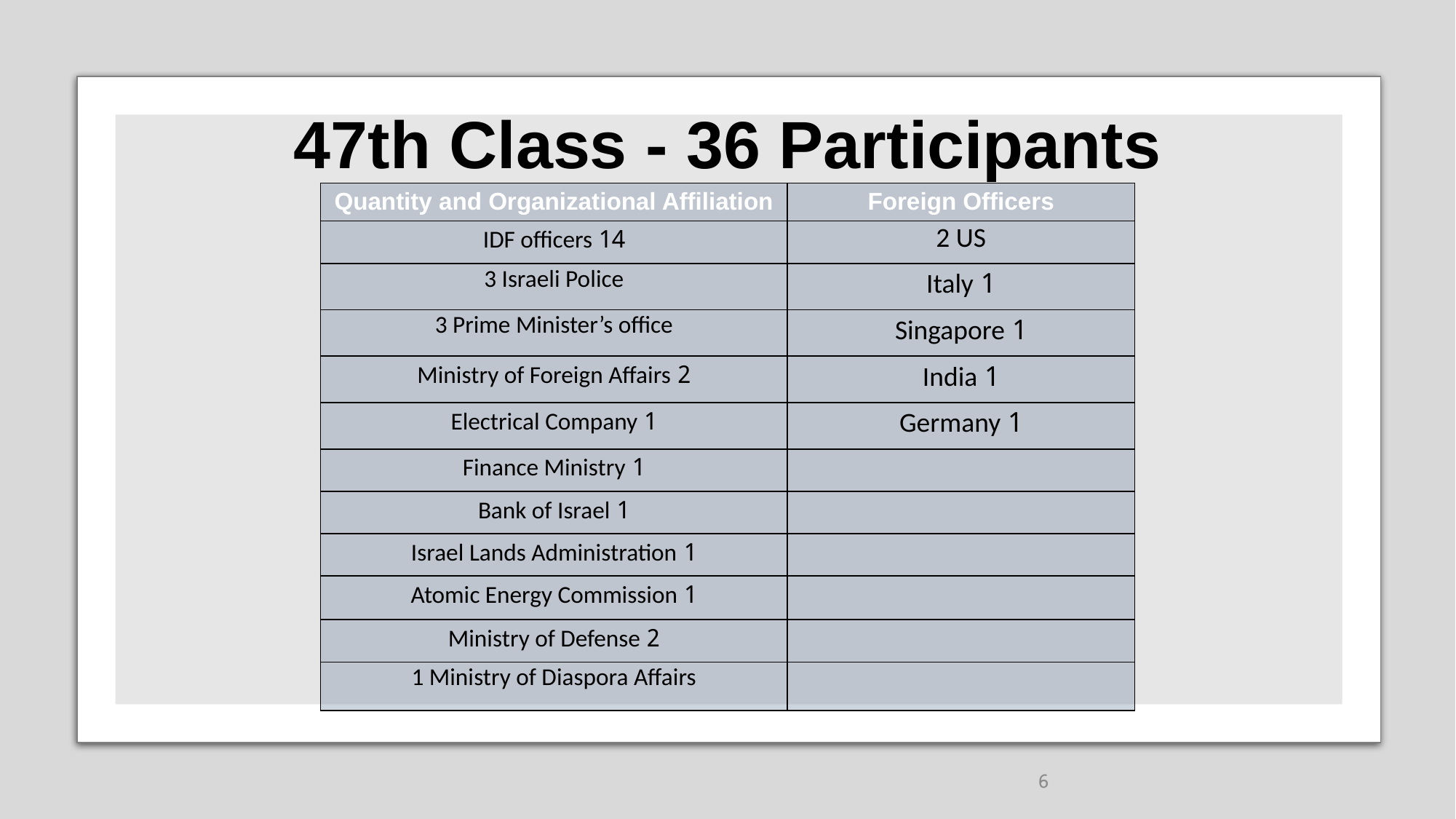

# 47th Class - 36 Participants

| Quantity and Organizational Affiliation | Foreign Officers |
| --- | --- |
| 14 IDF officers | 2 US |
| 3 Israeli Police | 1 Italy |
| 3 Prime Minister’s office | 1 Singapore |
| 2 Ministry of Foreign Affairs | 1 India |
| 1 Electrical Company | 1 Germany |
| 1 Finance Ministry |  |
| 1 Bank of Israel |  |
| 1 Israel Lands Administration |  |
| 1 Atomic Energy Commission |  |
| 2 Ministry of Defense |  |
| 1 Ministry of Diaspora Affairs |  |
6